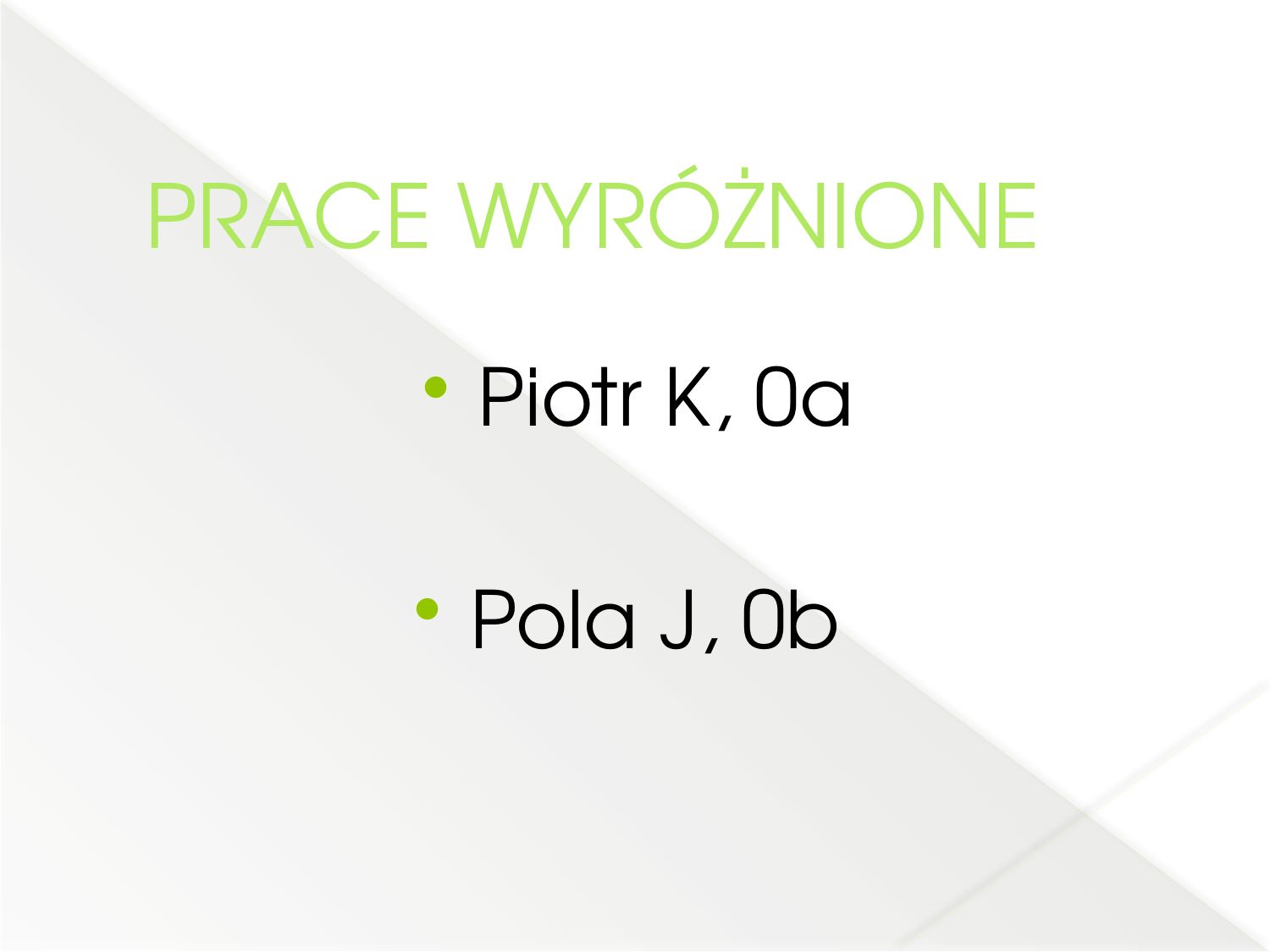

# PRACE WYRÓŻNIONE

Piotr K, 0a

Pola J, 0b